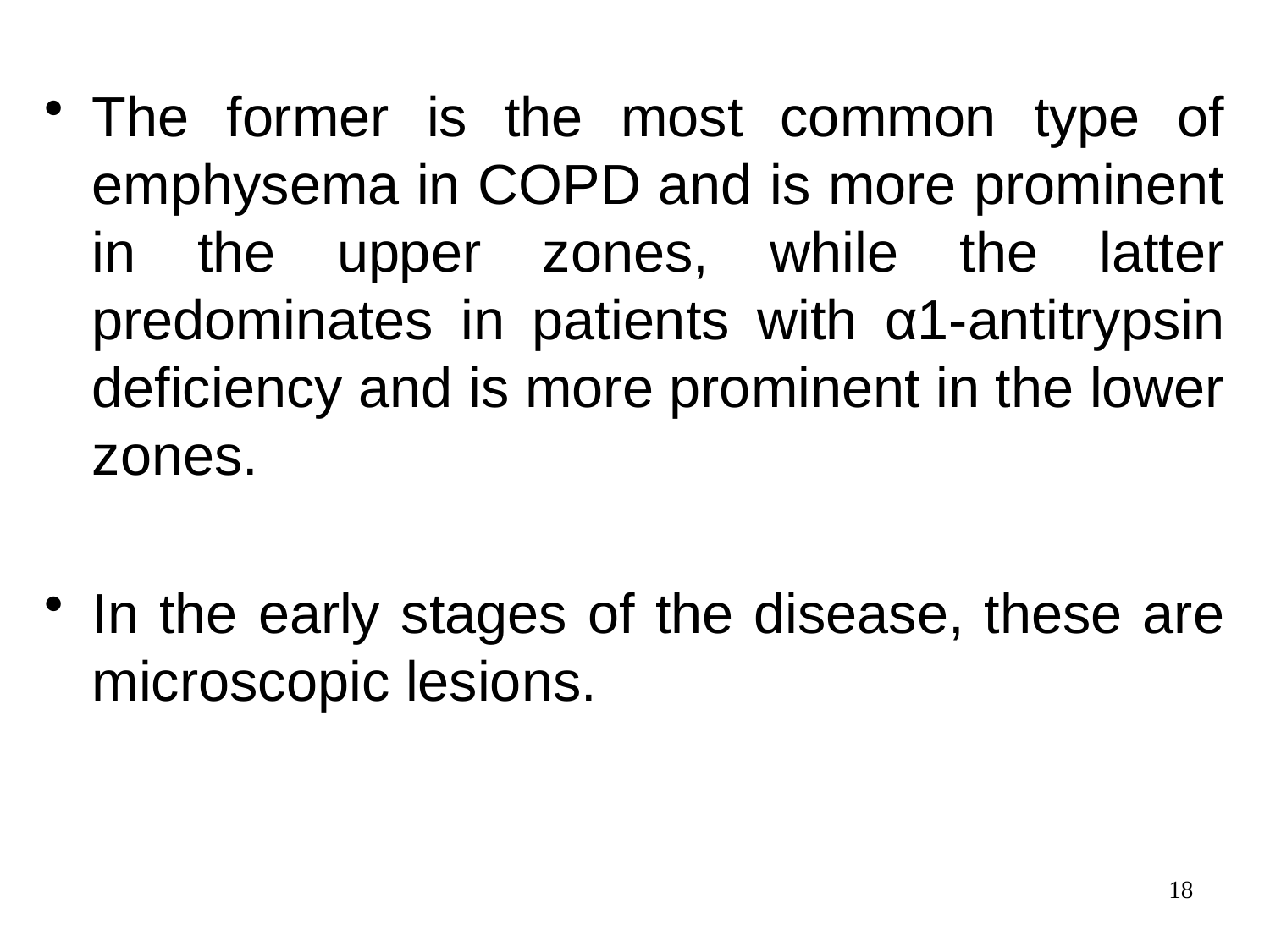

The former is the most common type of emphysema in COPD and is more prominent in the upper zones, while the latter predominates in patients with α1-antitrypsin deficiency and is more prominent in the lower zones.

In the early stages of the disease, these are microscopic lesions.

18